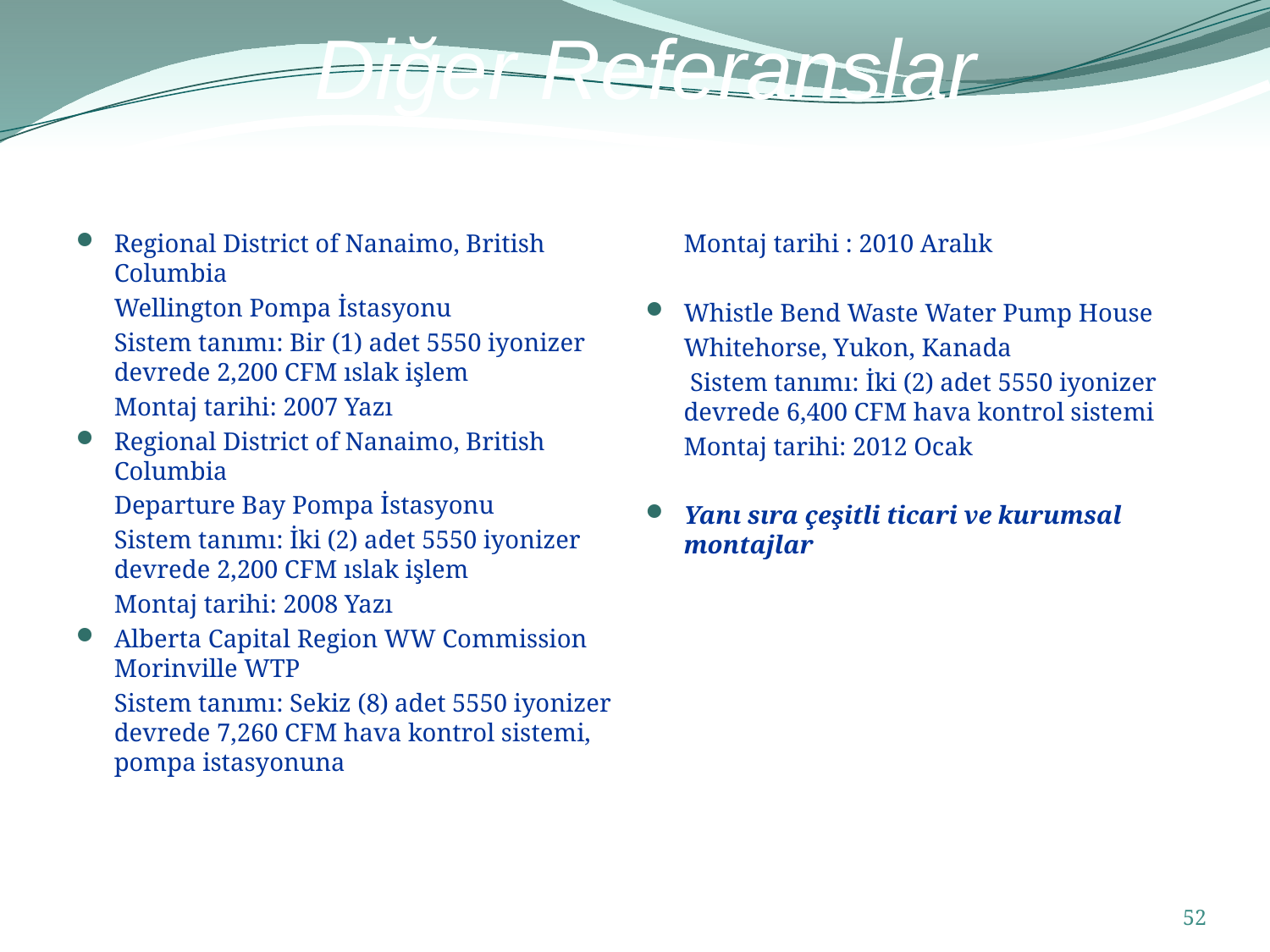

# Diğer Referanslar

Regional District of Nanaimo, British Columbia
	Wellington Pompa İstasyonu
	Sistem tanımı: Bir (1) adet 5550 iyonizer devrede 2,200 CFM ıslak işlem
	Montaj tarihi: 2007 Yazı
Regional District of Nanaimo, British Columbia
	Departure Bay Pompa İstasyonu
	Sistem tanımı: İki (2) adet 5550 iyonizer devrede 2,200 CFM ıslak işlem
	Montaj tarihi: 2008 Yazı
Alberta Capital Region WW Commission Morinville WTP
	Sistem tanımı: Sekiz (8) adet 5550 iyonizer devrede 7,260 CFM hava kontrol sistemi, pompa istasyonuna
	Montaj tarihi : 2010 Aralık

Whistle Bend Waste Water Pump House
	Whitehorse, Yukon, Kanada
	 Sistem tanımı: İki (2) adet 5550 iyonizer devrede 6,400 CFM hava kontrol sistemi
	Montaj tarihi: 2012 Ocak

Yanı sıra çeşitli ticari ve kurumsal montajlar

52